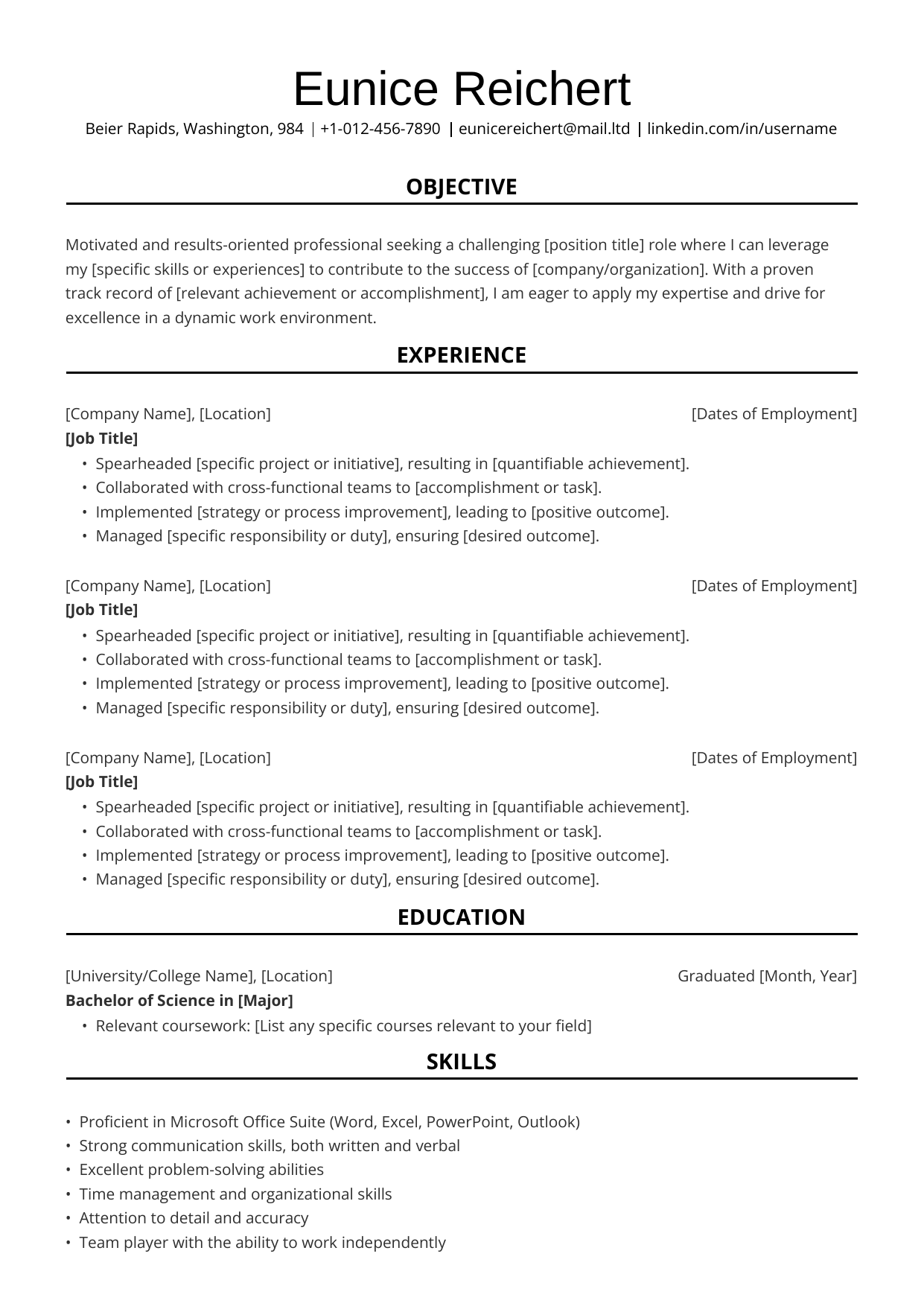

Eunice Reichert
Beier Rapids, Washington, 984
+1-012-456-7890
eunicereichert@mail.ltd
linkedin.com/in/username
OBJECTIVE
Motivated and results-oriented professional seeking a challenging [position title] role where I can leverage
my [specific skills or experiences] to contribute to the success of [company/organization]. With a proven
track record of [relevant achievement or accomplishment], I am eager to apply my expertise and drive for excellence in a dynamic work environment.
EXPERIENCE
[Company Name], [Location]
[Dates of Employment]
[Job Title]
    •  Spearheaded [specific project or initiative], resulting in [quantifiable achievement].
    •  Collaborated with cross-functional teams to [accomplishment or task].
    •  Implemented [strategy or process improvement], leading to [positive outcome].
    •  Managed [specific responsibility or duty], ensuring [desired outcome].
[Company Name], [Location]
[Dates of Employment]
[Job Title]
    •  Spearheaded [specific project or initiative], resulting in [quantifiable achievement].
    •  Collaborated with cross-functional teams to [accomplishment or task].
    •  Implemented [strategy or process improvement], leading to [positive outcome].
    •  Managed [specific responsibility or duty], ensuring [desired outcome].
[Company Name], [Location]
[Dates of Employment]
[Job Title]
    •  Spearheaded [specific project or initiative], resulting in [quantifiable achievement].
    •  Collaborated with cross-functional teams to [accomplishment or task].
    •  Implemented [strategy or process improvement], leading to [positive outcome].
    •  Managed [specific responsibility or duty], ensuring [desired outcome].
EDUCATION
[University/College Name], [Location]
Graduated [Month, Year]
Bachelor of Science in [Major]
    •  Relevant coursework: [List any specific courses relevant to your field]
SKILLS
•  Proficient in Microsoft Office Suite (Word, Excel, PowerPoint, Outlook)
•  Strong communication skills, both written and verbal
•  Excellent problem-solving abilities
•  Time management and organizational skills
•  Attention to detail and accuracy
•  Team player with the ability to work independently